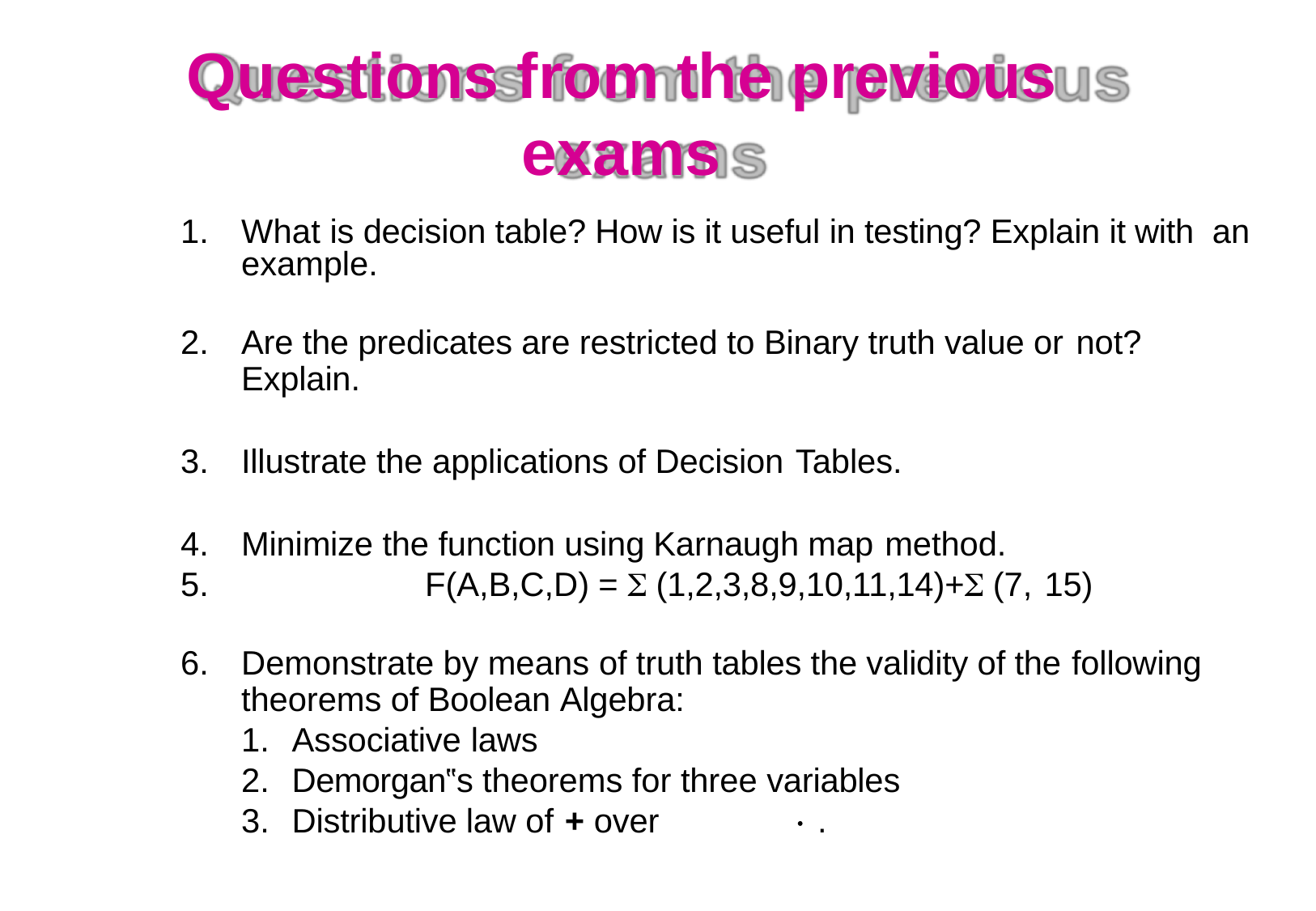

# Questions from the previous  exams

What is decision table? How is it useful in testing? Explain it with  an example.

Are the predicates are restricted to Binary truth value or not?
Explain.

Illustrate the applications of Decision Tables.

Minimize the function using Karnaugh map method.
5.	F(A,B,C,D) = Σ (1,2,3,8,9,10,11,14)+Σ (7, 15)

Demonstrate by means of truth tables the validity of the following
theorems of Boolean Algebra:
Associative laws
Demorgan‟s theorems for three variables
Distributive law of + over	⋅	.